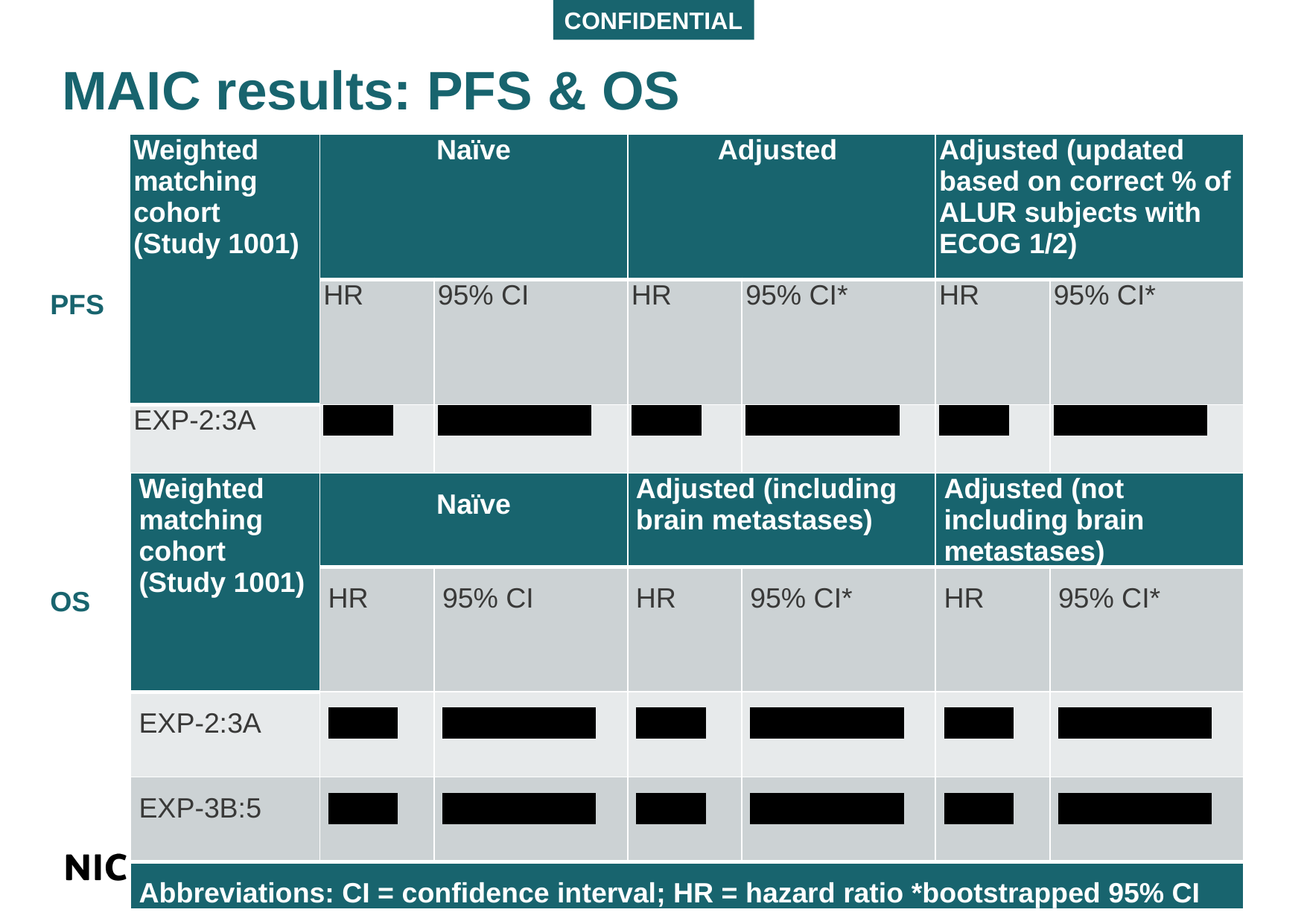

# MAIC results: PFS & OS
| Weighted matching cohort (Study 1001) | Naïve |  | Adjusted |  | Adjusted (updated based on correct % of ALUR subjects with ECOG 1/2) |  |
| --- | --- | --- | --- | --- | --- | --- |
|  | HR | 95% CI | HR | 95% CI\* | HR | 95% CI\* |
| EXP-2:3A | xxxxx | xxxxxxxxxxx | xxxxx | xxxxxxxxxxx | xxxxx | xxxxxxxxxxx |
| EXP-3B:5 | xxxxx | xxxxxxxxxxx | xxxxx | xxxxxxxxxxx | xxxxx | xxxxxxxxxxx |
PFS
| Weighted matching cohort (Study 1001) | Naïve |  | Adjusted (including brain metastases) |  | Adjusted (not including brain metastases) |  |
| --- | --- | --- | --- | --- | --- | --- |
|  | HR | 95% CI | HR | 95% CI\* | HR | 95% CI\* |
| EXP-2:3A | xxxxx | xxxxxxxxxxx | xxxxx | xxxxxxxxxxx | xxxxx | xxxxxxxxxxx |
| EXP-3B:5 | xxxxx | xxxxxxxxxxx | xxxxx | xxxxxxxxxxx | xxxxx | xxxxxxxxxxx |
| Abbreviations: CI = confidence interval; HR = hazard ratio \*bootstrapped 95% CI |  |  |  |  |  |  |
OS
8